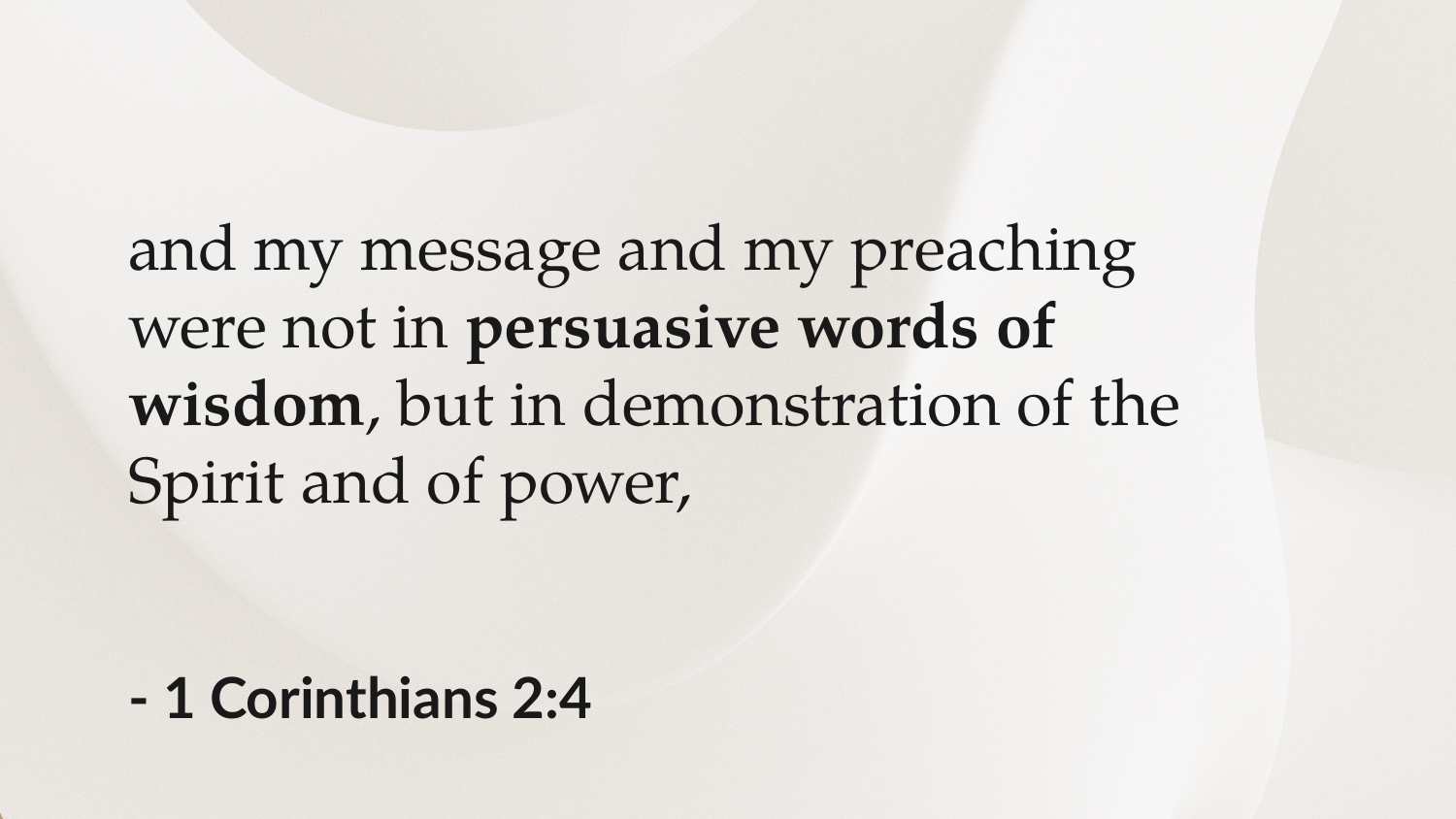

and my message and my preaching were not in persuasive words of wisdom, but in demonstration of the Spirit and of power,
- 1 Corinthians 2:4